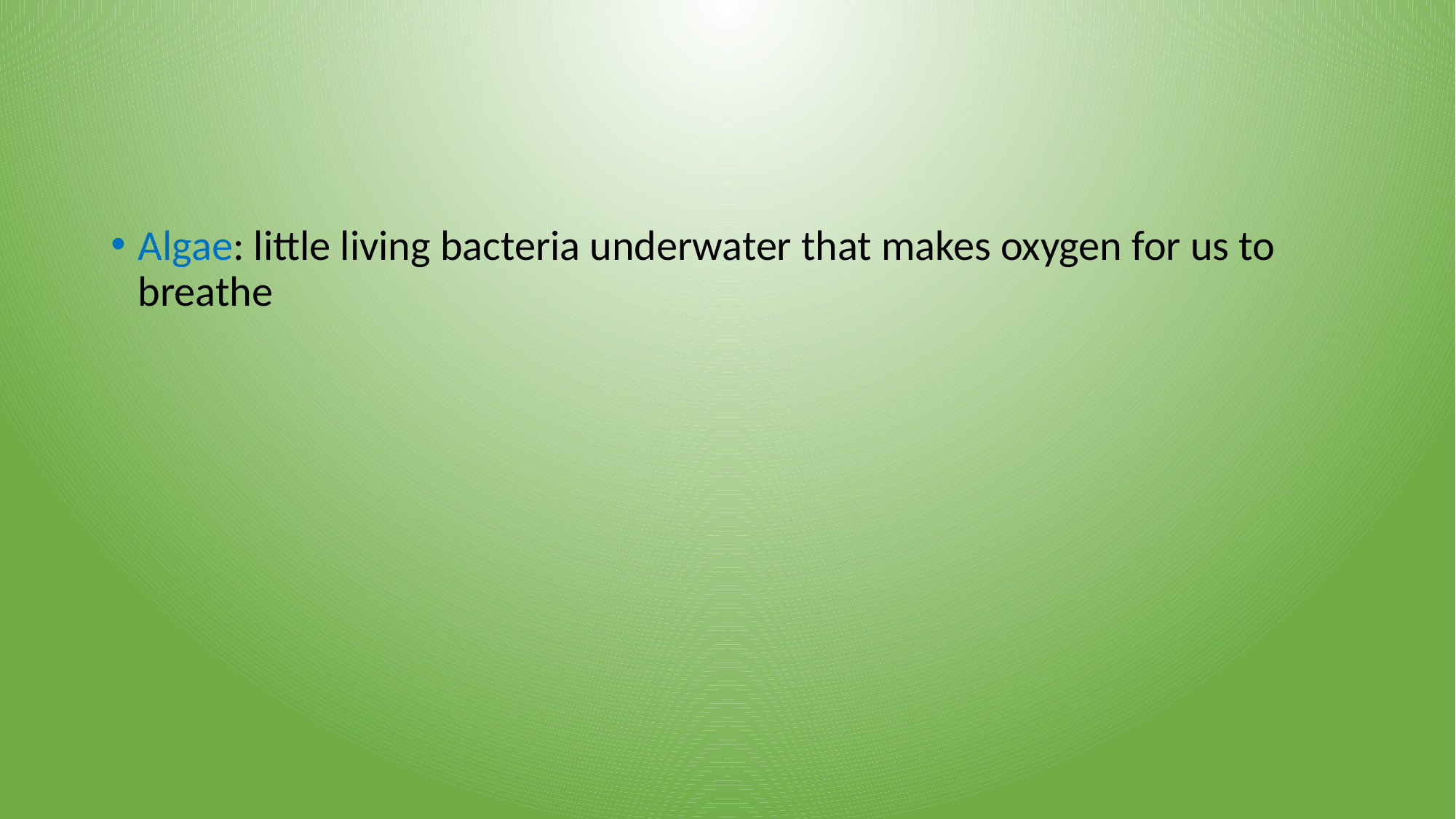

#
Algae: little living bacteria underwater that makes oxygen for us to breathe